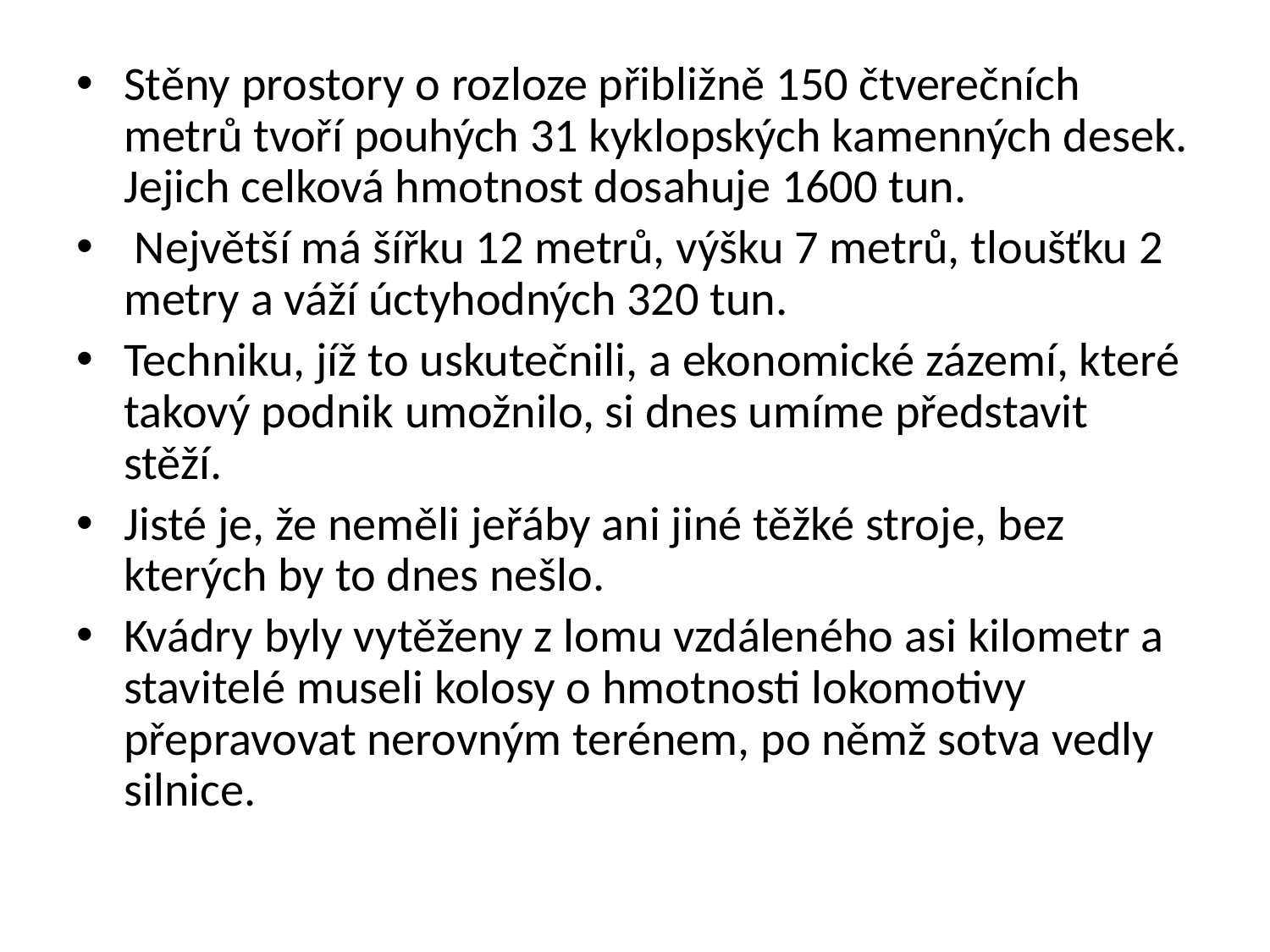

Stěny prostory o rozloze přibližně 150 čtverečních metrů tvoří pouhých 31 kyklopských kamenných desek. Jejich celková hmotnost dosahuje 1600 tun.
 Největší má šířku 12 metrů, výšku 7 metrů, tloušťku 2 metry a váží úctyhodných 320 tun.
Techniku, jíž to uskutečnili, a ekonomické zázemí, které takový podnik umožnilo, si dnes umíme představit stěží.
Jisté je, že neměli jeřáby ani jiné těžké stroje, bez kterých by to dnes nešlo.
Kvádry byly vytěženy z lomu vzdáleného asi kilometr a  stavitelé museli kolosy o hmotnosti lokomotivy přepravovat nerovným terénem, po němž sotva vedly silnice.